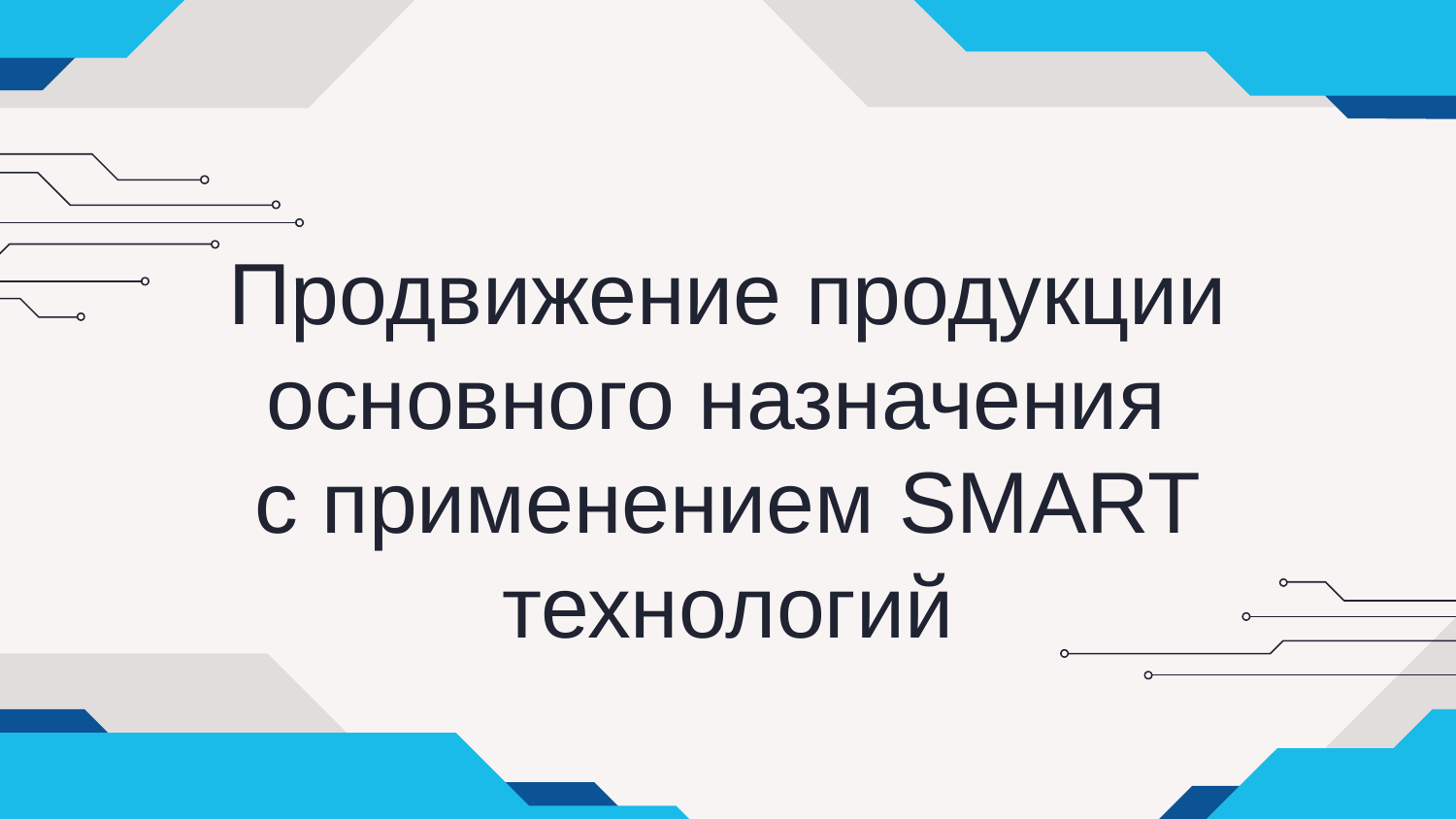

# Продвижение продукции основного назначения с применением SMART технологий